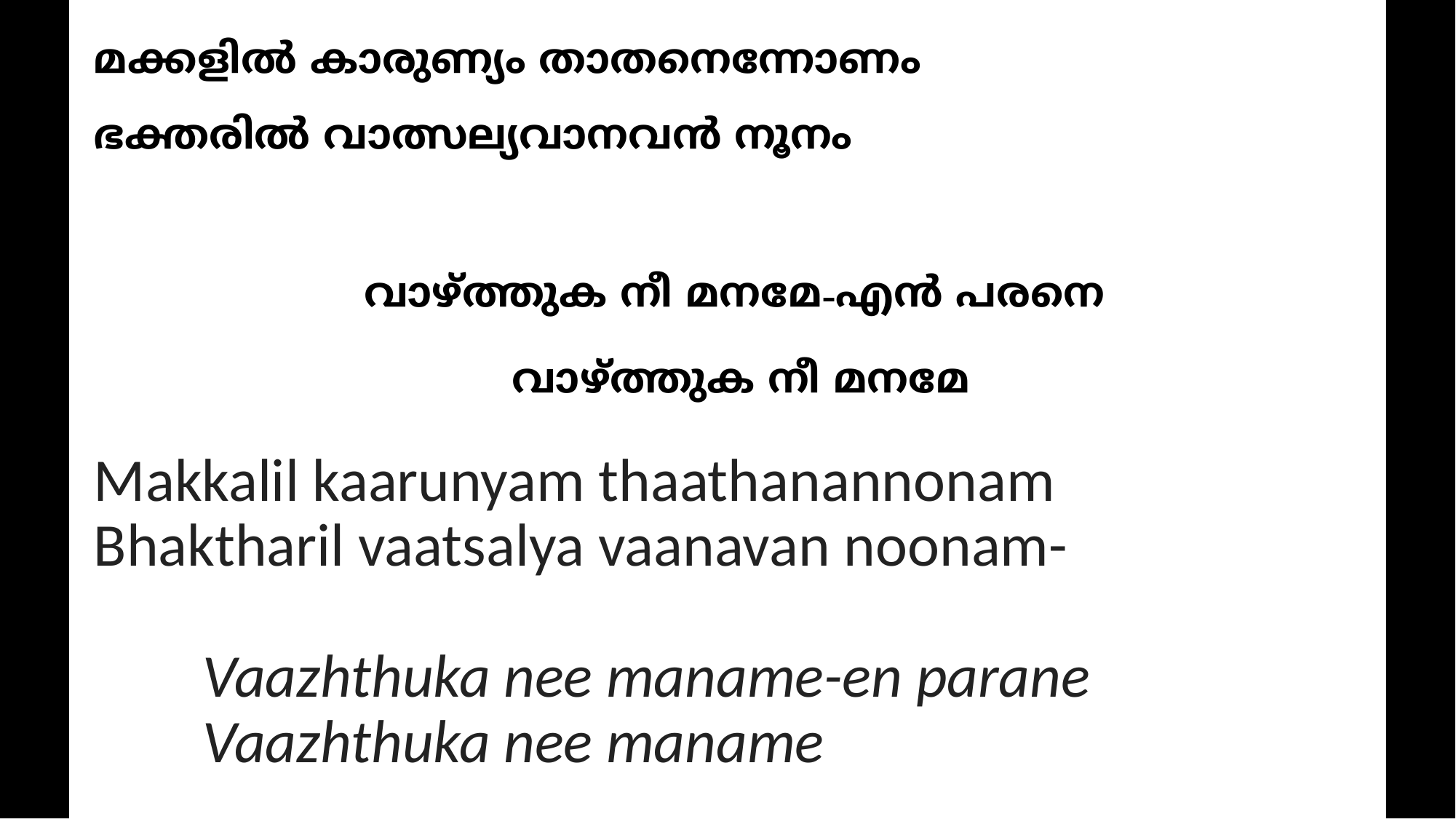

മക്കളില്‍ കാരുണ്യം താതനെന്നോണം
ഭക്തരില്‍ വാത്സല്യവാനവന്‍ നൂനം
	വാഴ്ത്തുക നീ മനമേ-എന്‍ പരനെ
		വാഴ്ത്തുക നീ മനമേ
# Makkalil kaarunyam thaathanannonam Bhaktharil vaatsalya vaanavan noonam- Vaazhthuka nee maname-en parane Vaazhthuka nee maname